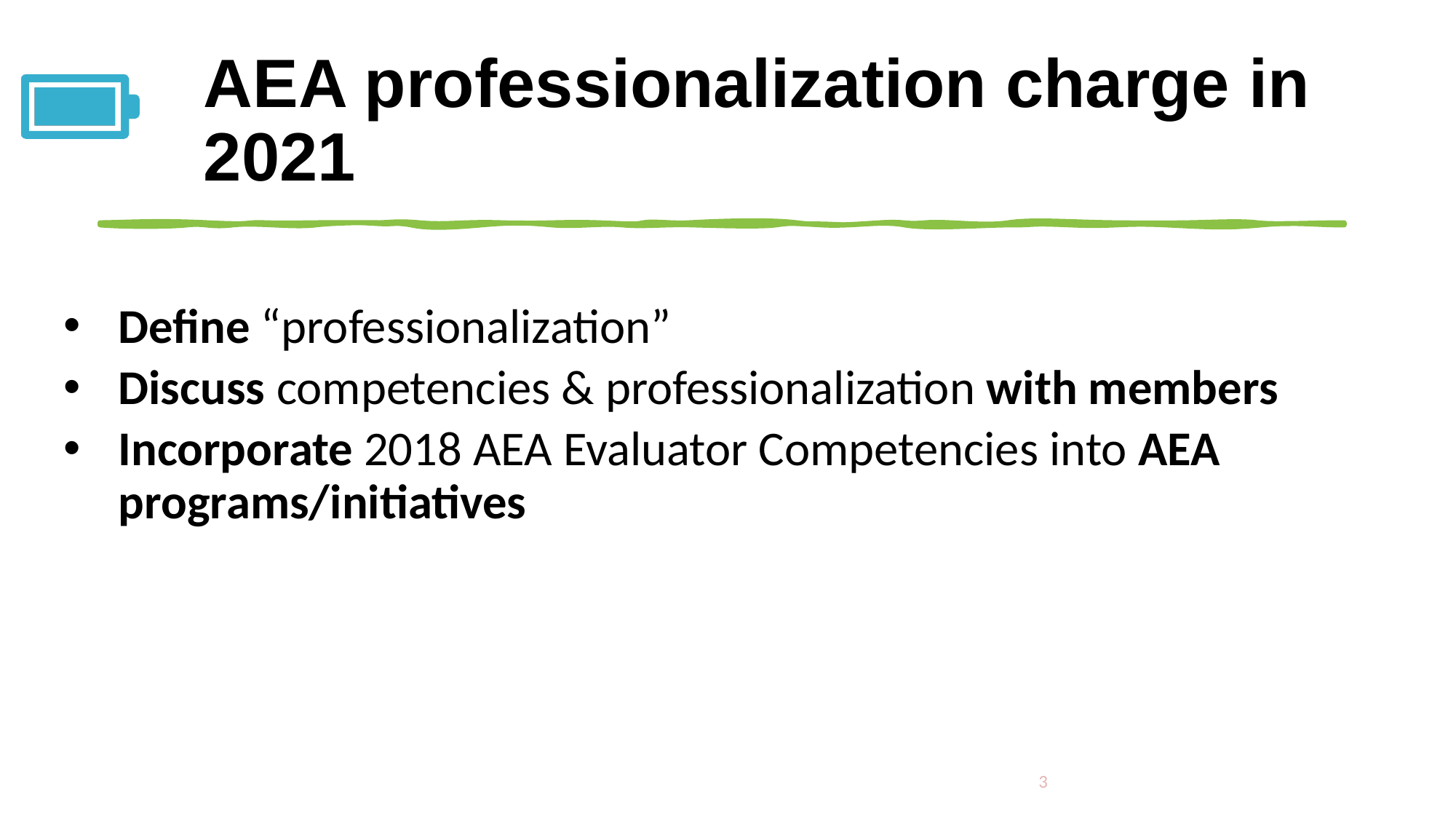

# AEA professionalization charge in 2021

Define “professionalization”
Discuss competencies & professionalization with members
Incorporate 2018 AEA Evaluator Competencies into AEA programs/initiatives
3